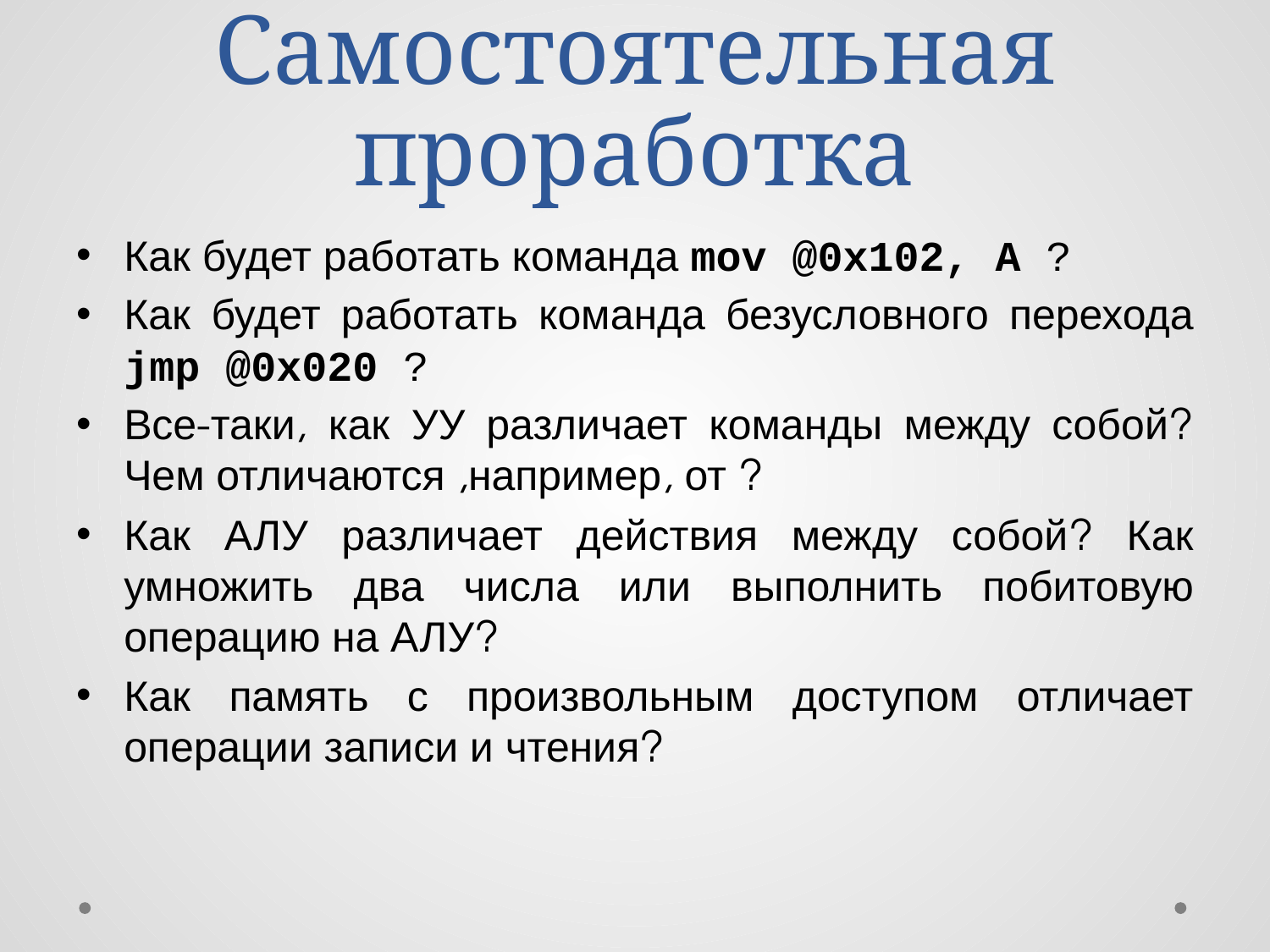

# Самостоятельная проработка
Как будет работать команда mov @0x102, A ?
Как будет работать команда безусловного перехода jmp @0x020 ?
Все-таки, как УУ различает команды между собой? Чем отличаются ,например, от ?
Как АЛУ различает действия между собой? Как умножить два числа или выполнить побитовую операцию на АЛУ?
Как память с произвольным доступом отличает операции записи и чтения?